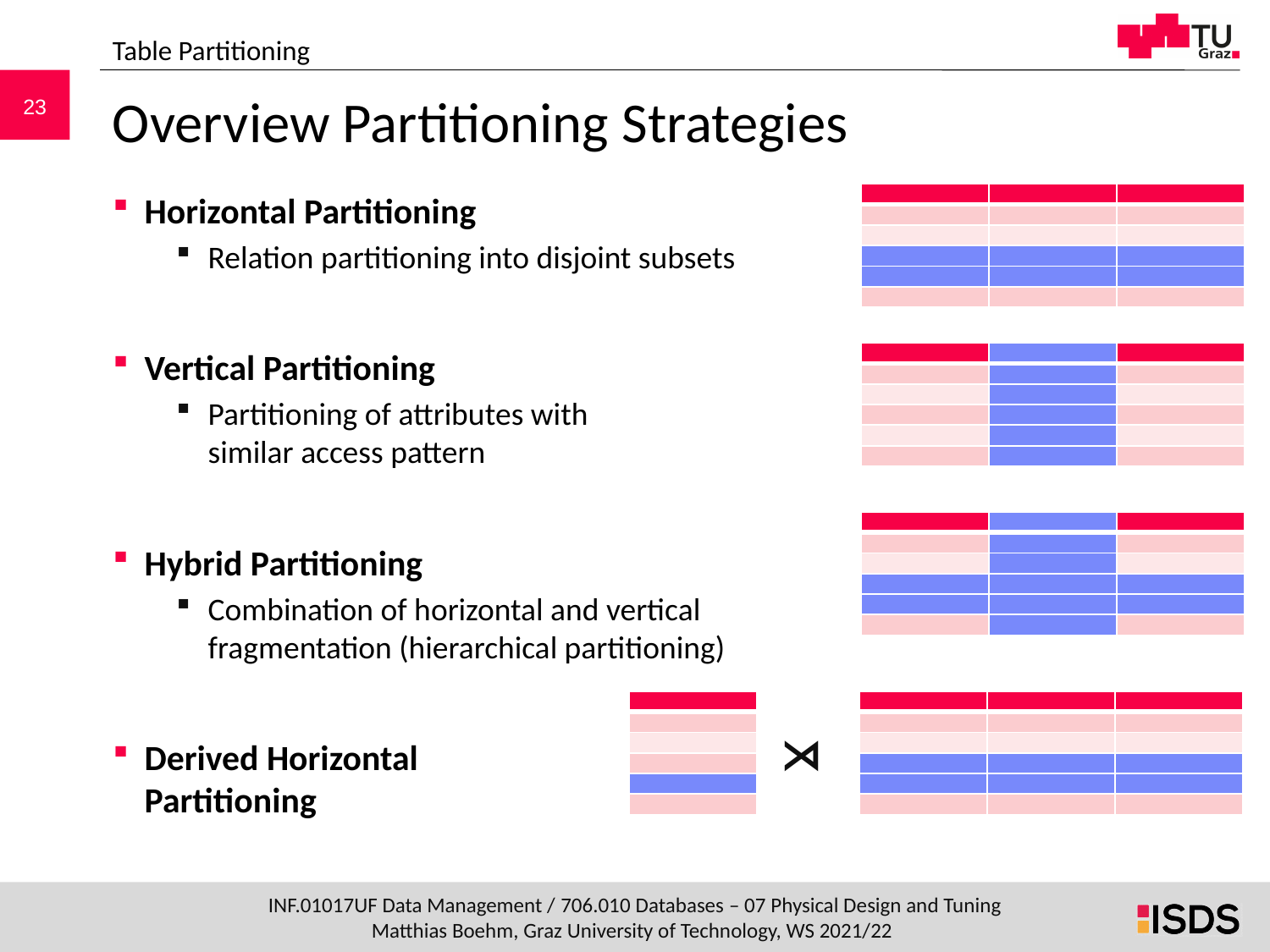

Table Partitioning
# Overview Partitioning Strategies
Horizontal Partitioning
Relation partitioning into disjoint subsets

Vertical Partitioning
Partitioning of attributes with
similar access pattern

Hybrid Partitioning
Combination of horizontal and vertical
fragmentation (hierarchical partitioning)

Derived Horizontal
Partitioning
|  |  |  |
| --- | --- | --- |
|  |  |  |
|  |  |  |
|  |  |  |
|  |  |  |
|  |  |  |
|  |  |  |
| --- | --- | --- |
|  |  |  |
|  |  |  |
|  |  |  |
|  |  |  |
|  |  |  |
|  |  |  |
| --- | --- | --- |
|  |  |  |
|  |  |  |
|  |  |  |
|  |  |  |
|  |  |  |
|  |
| --- |
|  |
|  |
|  |
|  |
|  |
|  |  |  |
| --- | --- | --- |
|  |  |  |
|  |  |  |
|  |  |  |
|  |  |  |
|  |  |  |
⋊